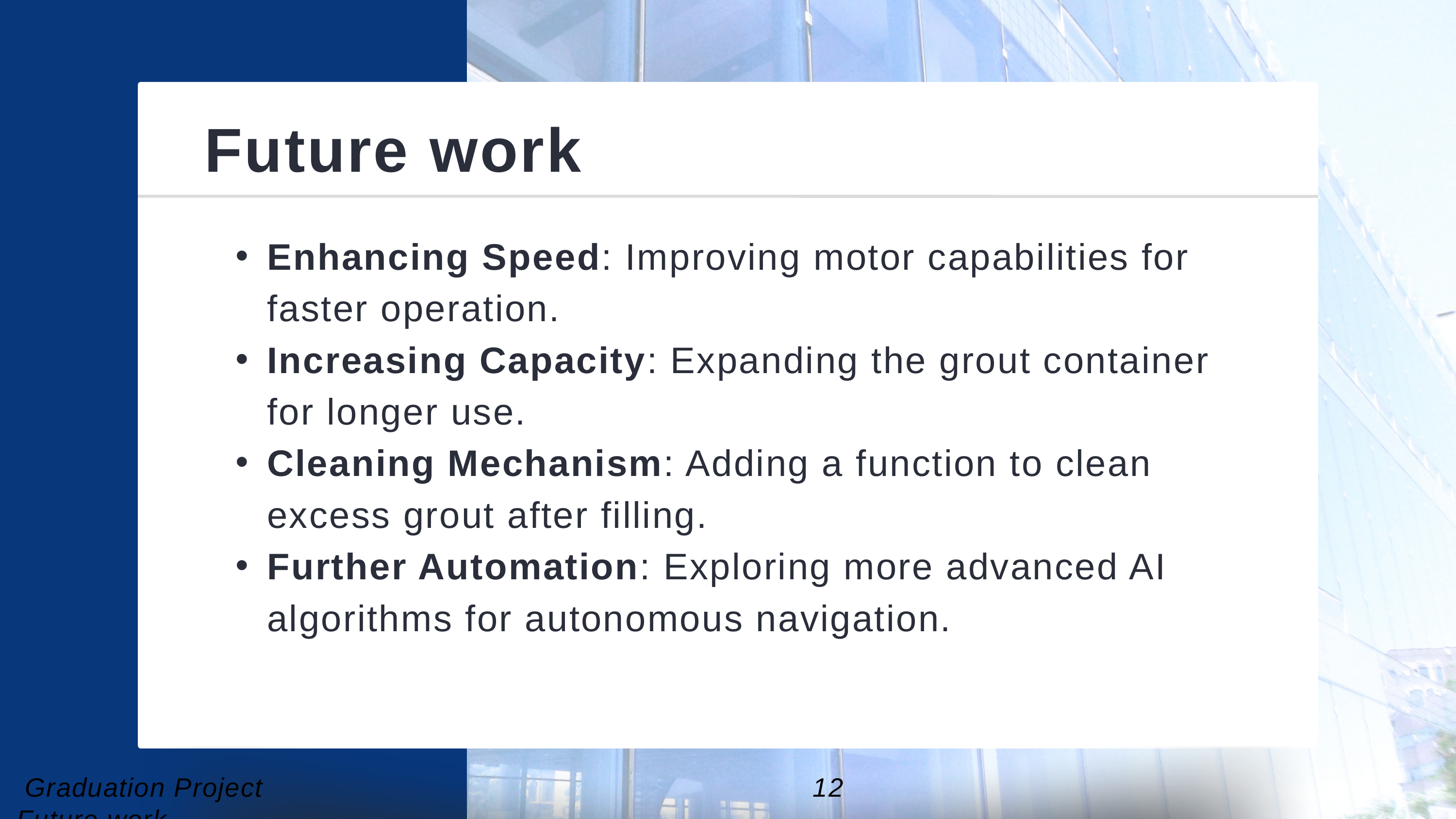

Future work

Enhancing Speed: Improving motor capabilities for faster operation.
Increasing Capacity: Expanding the grout container for longer use.
Cleaning Mechanism: Adding a function to clean excess grout after filling.
Further Automation: Exploring more advanced AI algorithms for autonomous navigation.

   Graduation Project                                                                  12                                                                            Future work